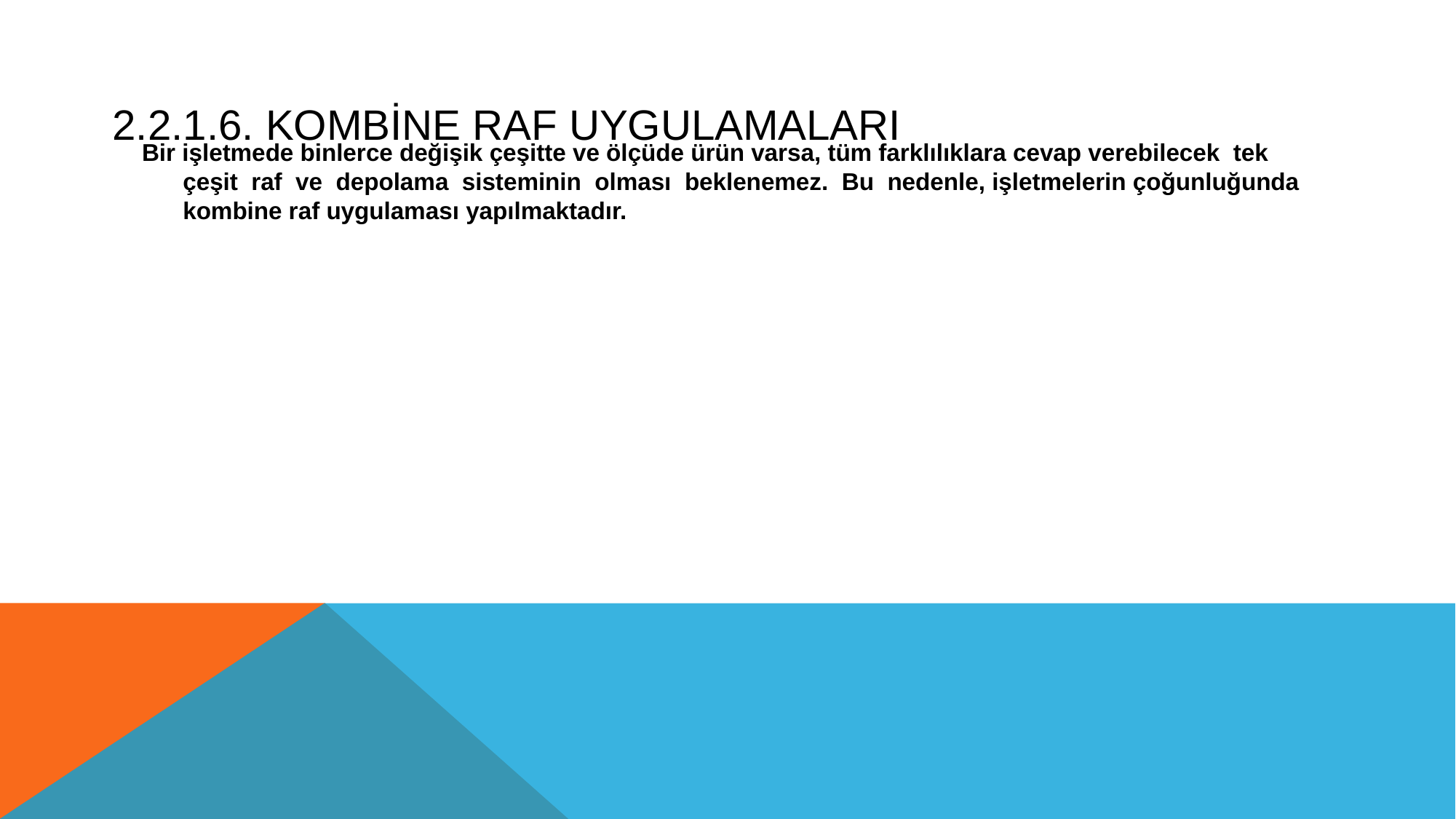

# 2.2.1.6. Kombine Raf Uygulamaları
Bir işletmede binlerce değişik çeşitte ve ölçüde ürün varsa, tüm farklılıklara cevap verebilecek  tek  çeşit  raf  ve  depolama  sisteminin  olması  beklenemez.  Bu  nedenle, işletmelerin çoğunluğunda kombine raf uygulaması yapılmaktadır.